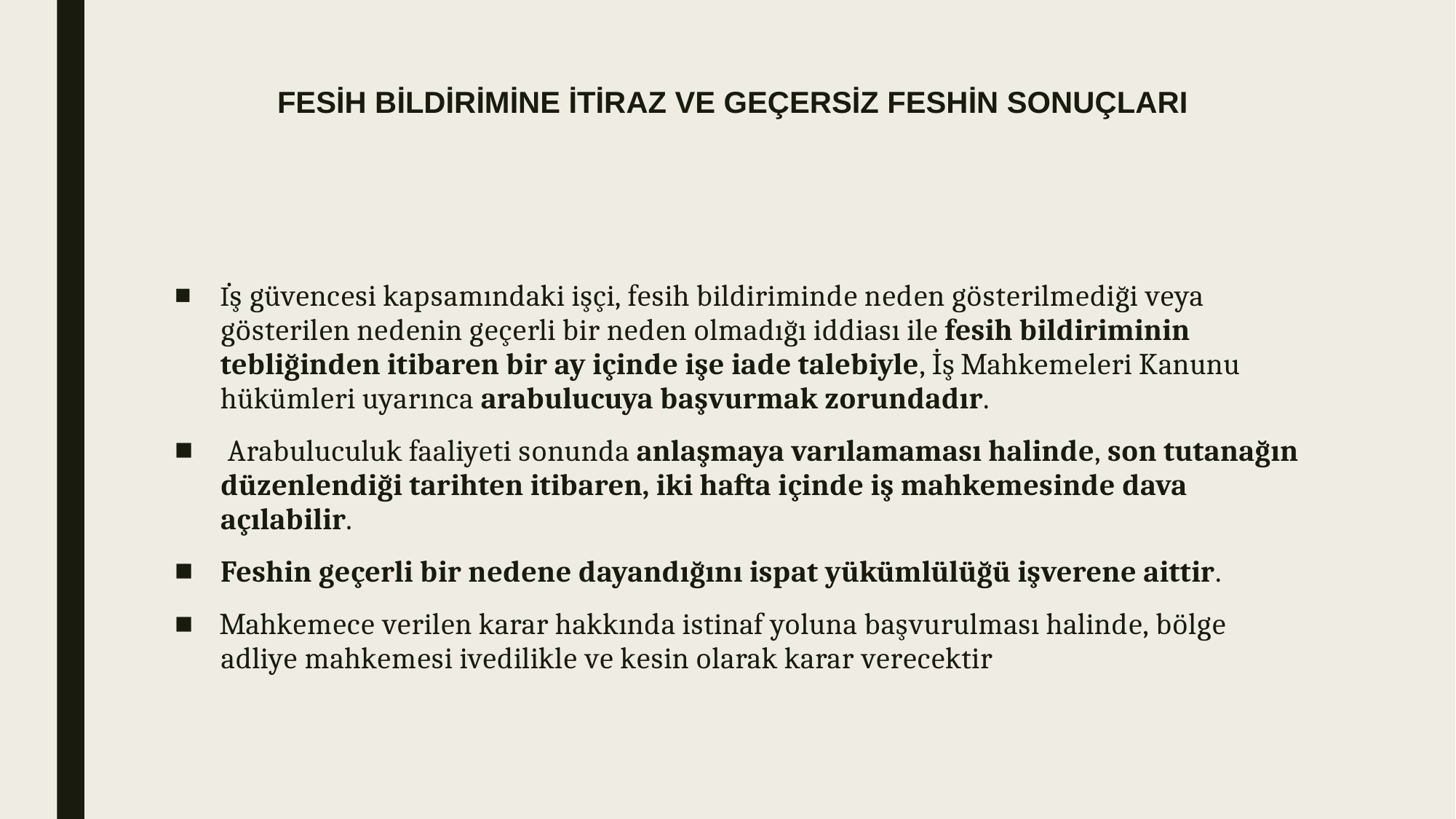

# FESİH BİLDİRİMİNE İTİRAZ VE GEÇERSİZ FESHİN SONUÇLARI
İş güvencesi kapsamındaki işçi, fesih bildiriminde neden gösterilmediği veya gösterilen nedenin geçerli bir neden olmadığı iddiası ile fesih bildiriminin tebliğinden itibaren bir ay içinde işe iade talebiyle, İş Mahkemeleri Kanunu hükümleri uyarınca arabulucuya başvurmak zorundadır.
 Arabuluculuk faaliyeti sonunda anlaşmaya varılamaması halinde, son tutanağın düzenlendiği tarihten itibaren, iki hafta içinde iş mahkemesinde dava açılabilir.
Feshin geçerli bir nedene dayandığını ispat yükümlülüğü işverene aittir.
Mahkemece verilen karar hakkında istinaf yoluna başvurulması halinde, bölge adliye mahkemesi ivedilikle ve kesin olarak karar verecektir